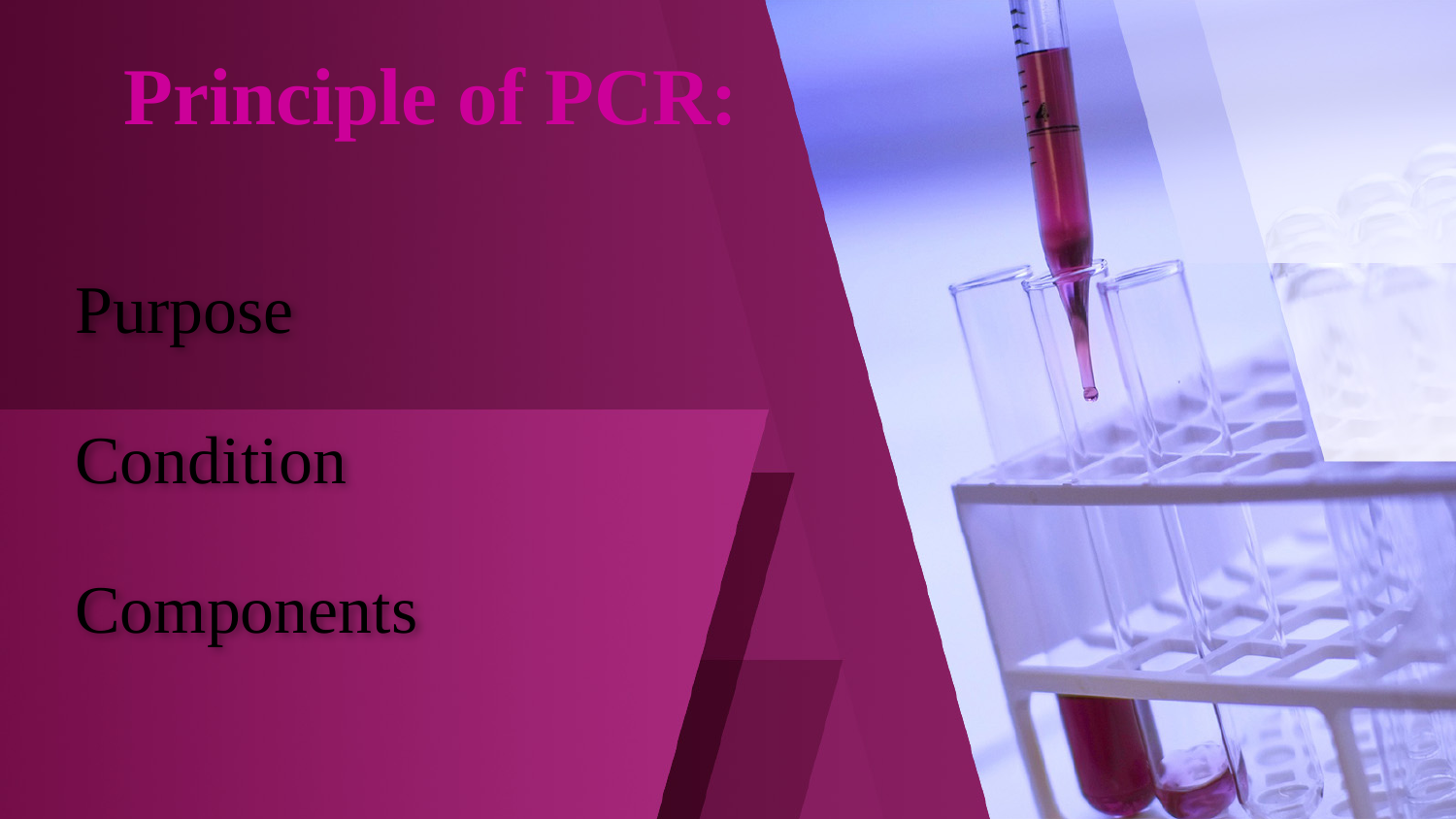

Principle of PCR:
# Purpose Condition Components